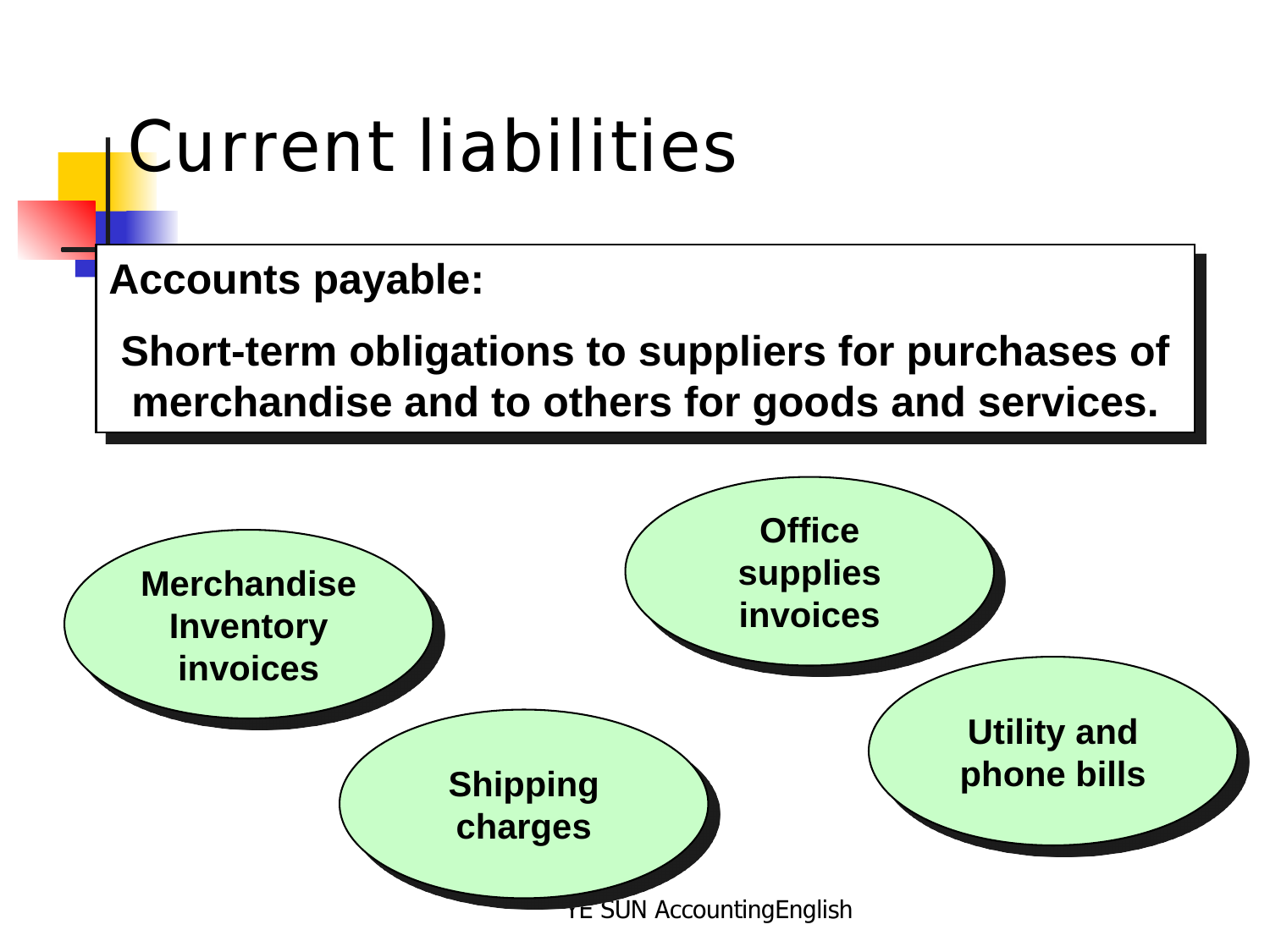

# Current liabilities
Accounts payable:
Short-term obligations to suppliers for purchases of merchandise and to others for goods and services.
Office supplies invoices
Merchandise Inventory invoices
Utility and phone bills
Shipping charges
YE SUN AccountingEnglish
4